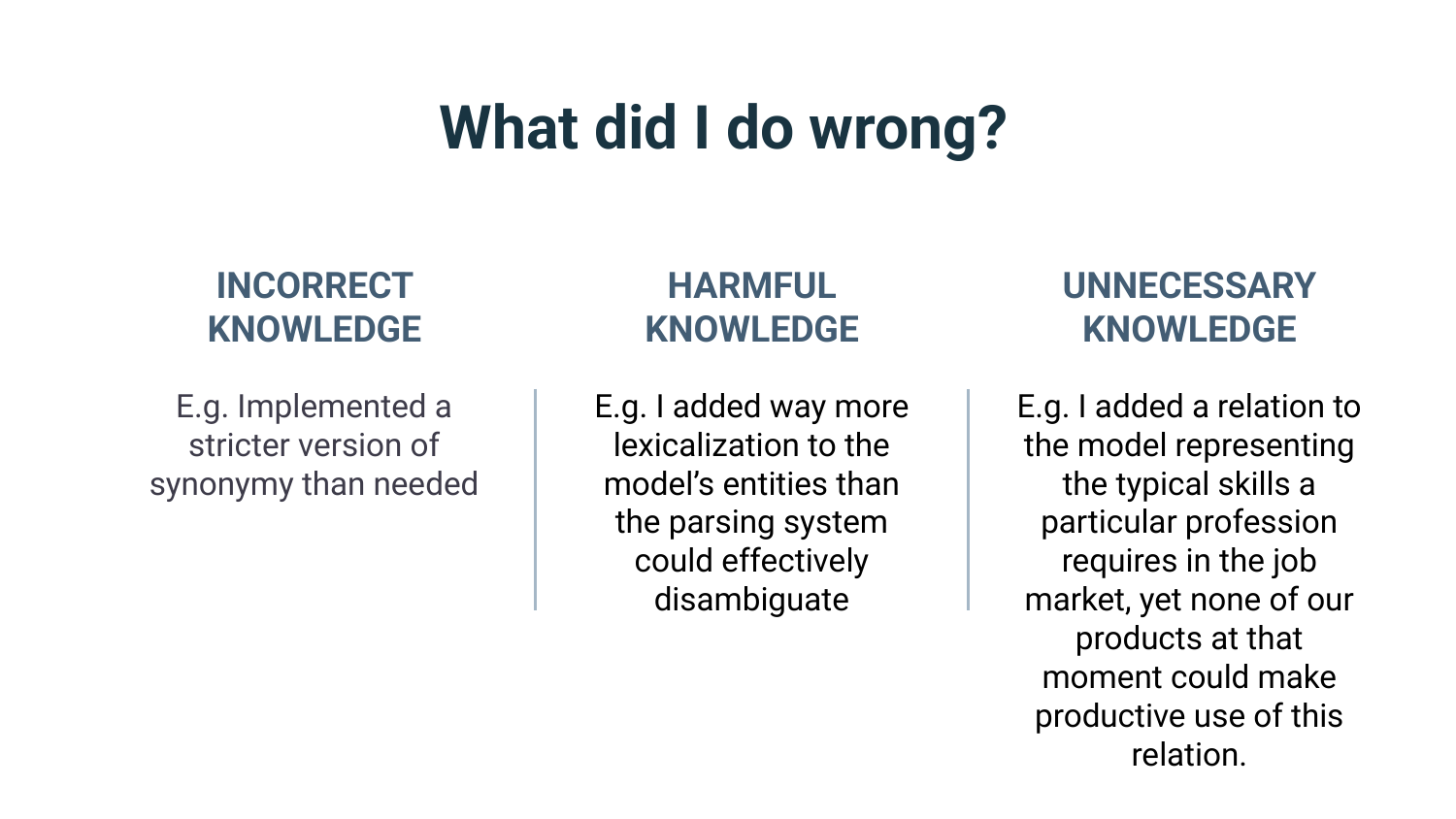

What did I do wrong?

# INCORRECT KNOWLEDGE
HARMFUL KNOWLEDGE
UNNECESSARY KNOWLEDGE
E.g. Implemented a stricter version of synonymy than needed
E.g. I added way more lexicalization to the model’s entities than the parsing system could effectively disambiguate

E.g. I added a relation to the model representing the typical skills a particular profession requires in the job market, yet none of our products at that moment could make productive use of this relation.